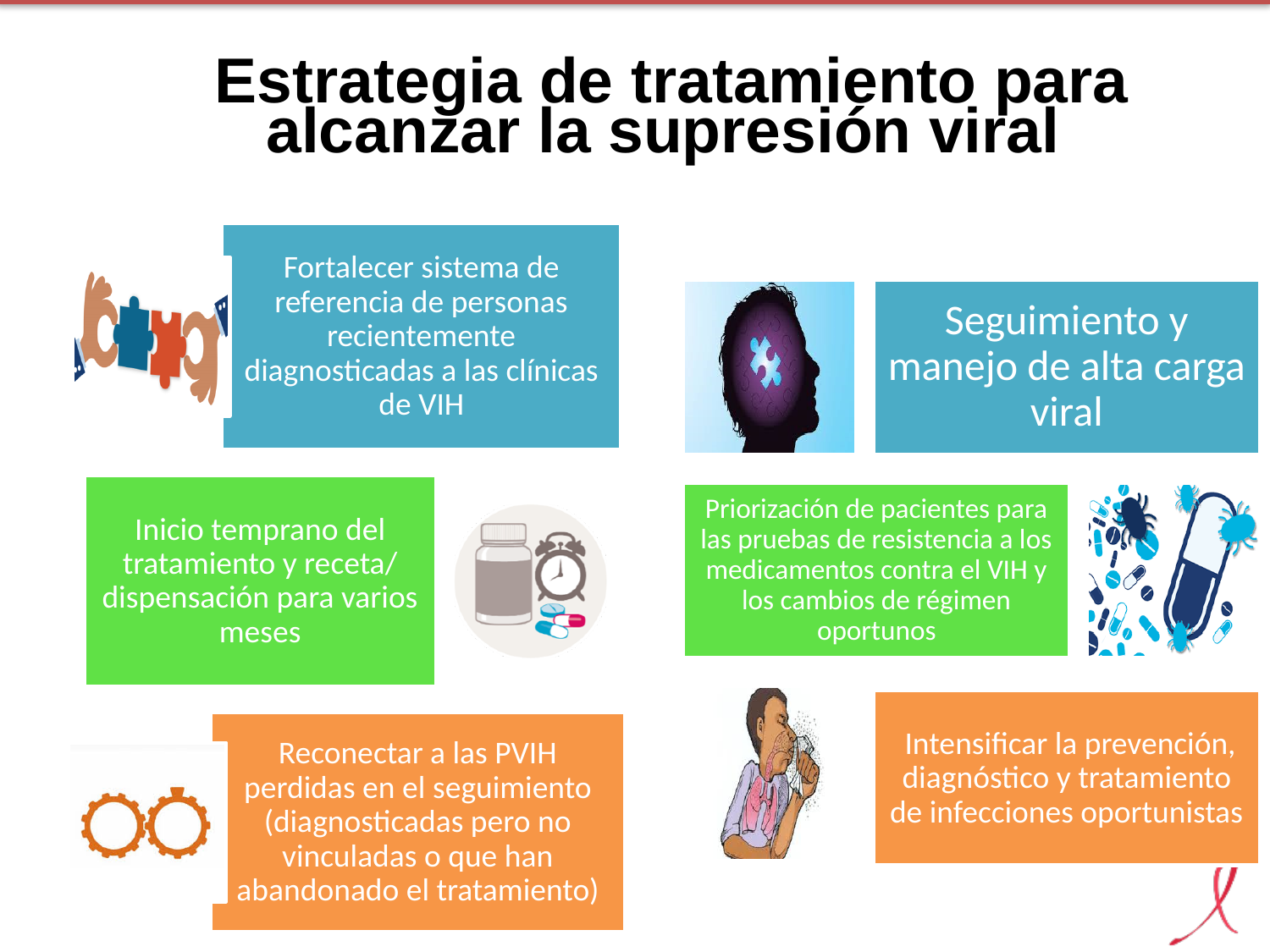

Estrategia de tratamiento para alcanzar la supresión viral
Seguimiento y manejo de alta carga viral
Priorización de pacientes para las pruebas de resistencia a los medicamentos contra el VIH y los cambios de régimen oportunos
 Intensificar la prevención, diagnóstico y tratamiento de infecciones oportunistas
Fortalecer sistema de referencia de personas recientemente diagnosticadas a las clínicas de VIH
Inicio temprano del tratamiento y receta/ dispensación para varios meses
Reconectar a las PVIH perdidas en el seguimiento (diagnosticadas pero no vinculadas o que han abandonado el tratamiento)